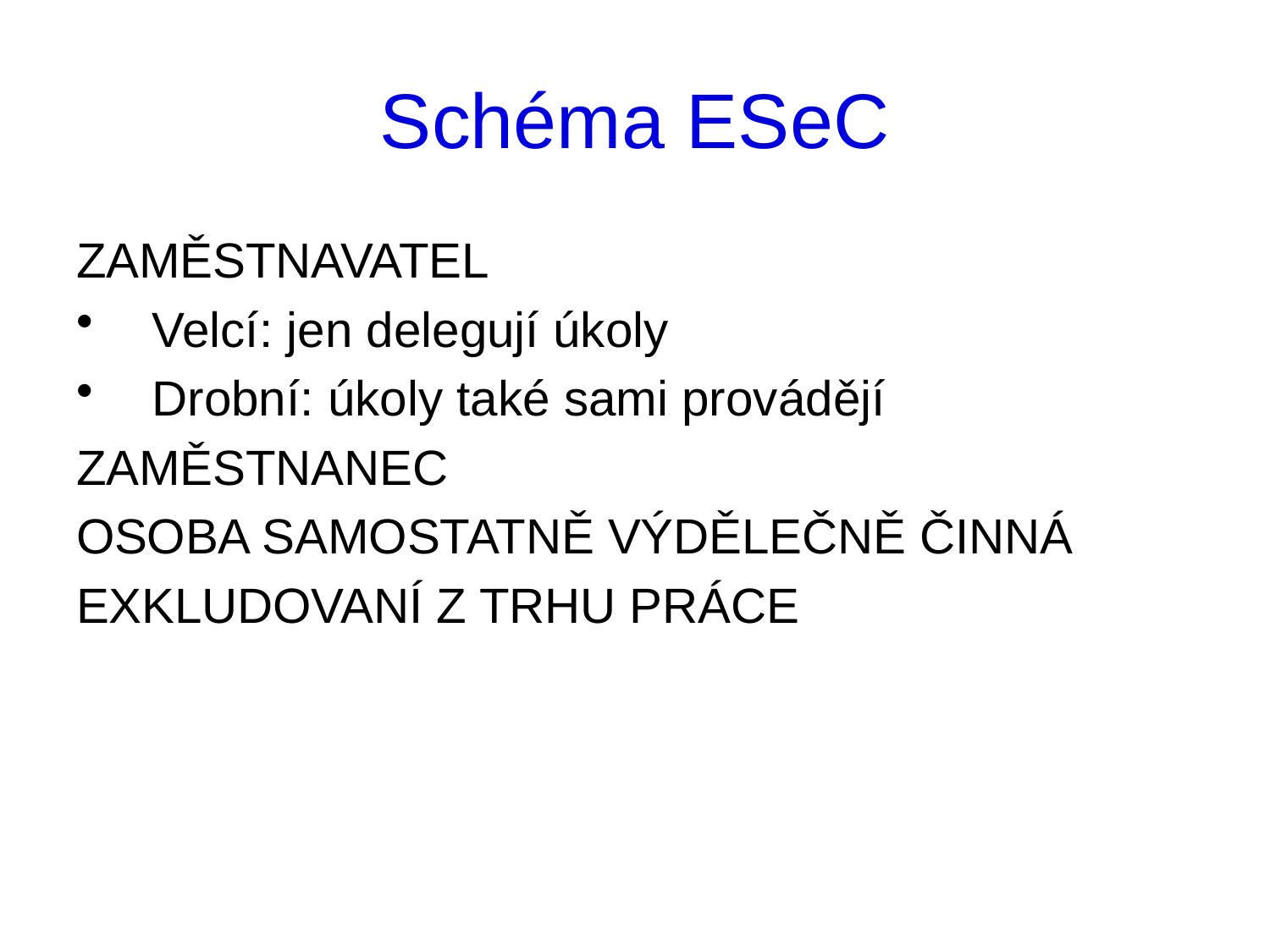

# Schéma ESeC
ZAMĚSTNAVATEL
Velcí: jen delegují úkoly
Drobní: úkoly také sami provádějí
ZAMĚSTNANEC
OSOBA SAMOSTATNĚ VÝDĚLEČNĚ ČINNÁ
EXKLUDOVANÍ Z TRHU PRÁCE